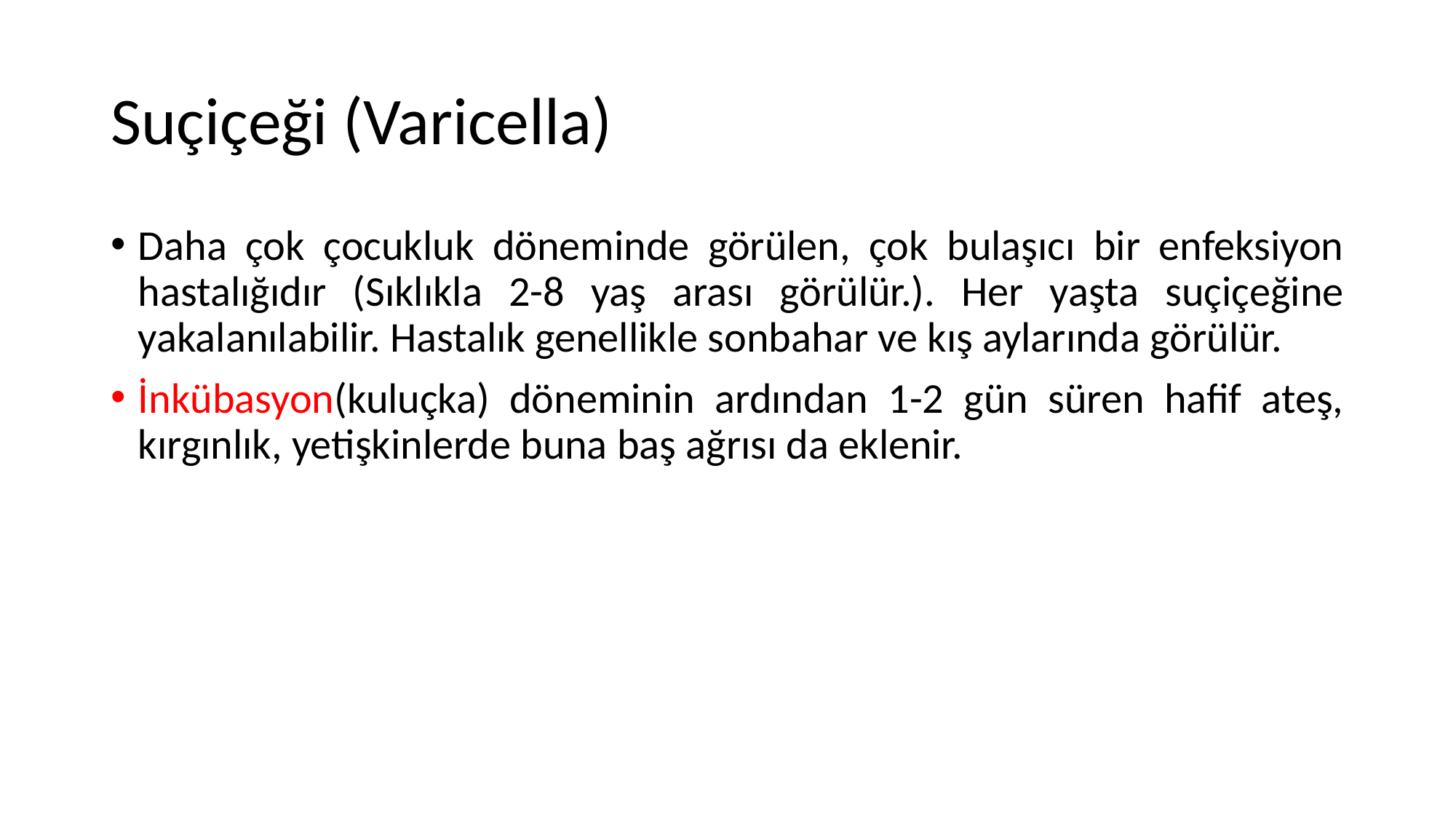

# Suçiçeği (Varicella)
Daha çok çocukluk döneminde görülen, çok bulaşıcı bir enfeksiyon hastalığıdır (Sıklıkla 2-8 yaş arası görülür.). Her yaşta suçiçeğine yakalanılabilir. Hastalık genellikle sonbahar ve kış aylarında görülür.
İnkübasyon(kuluçka) döneminin ardından 1-2 gün süren hafif ateş, kırgınlık, yetişkinlerde buna baş ağrısı da eklenir.